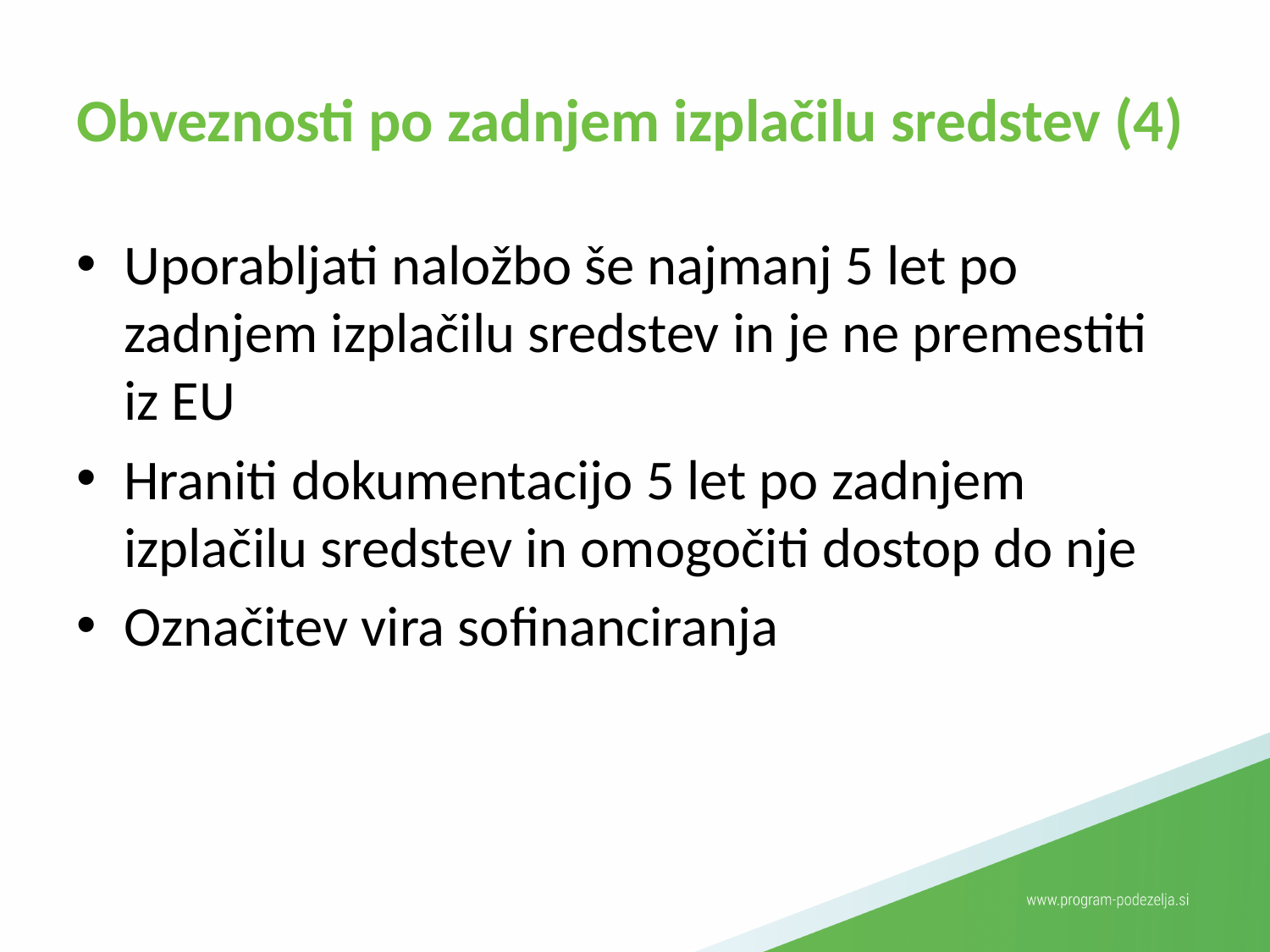

# Obveznosti po zadnjem izplačilu sredstev (4)
Uporabljati naložbo še najmanj 5 let po zadnjem izplačilu sredstev in je ne premestiti iz EU
Hraniti dokumentacijo 5 let po zadnjem izplačilu sredstev in omogočiti dostop do nje
Označitev vira sofinanciranja